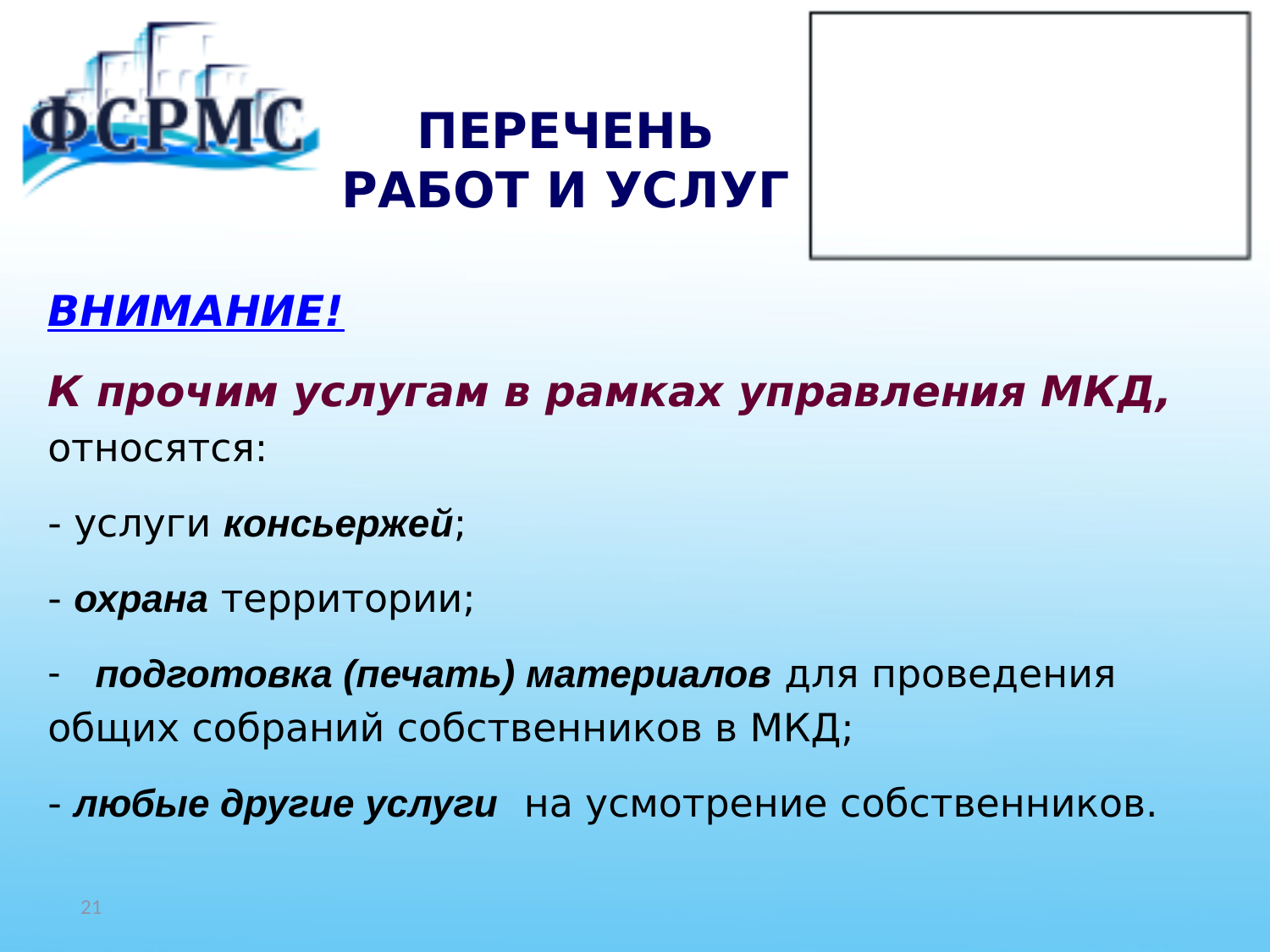

# ПЕРЕЧЕНЬ РАБОТ И УСЛУГ
ВНИМАНИЕ!
К прочим услугам в рамках управления МКД,
относятся:
- услуги консьержей;
- охрана территории;
подготовка (печать) материалов для проведения
общих собраний собственников в МКД;
- любые другие услуги  на усмотрение собственников.

21